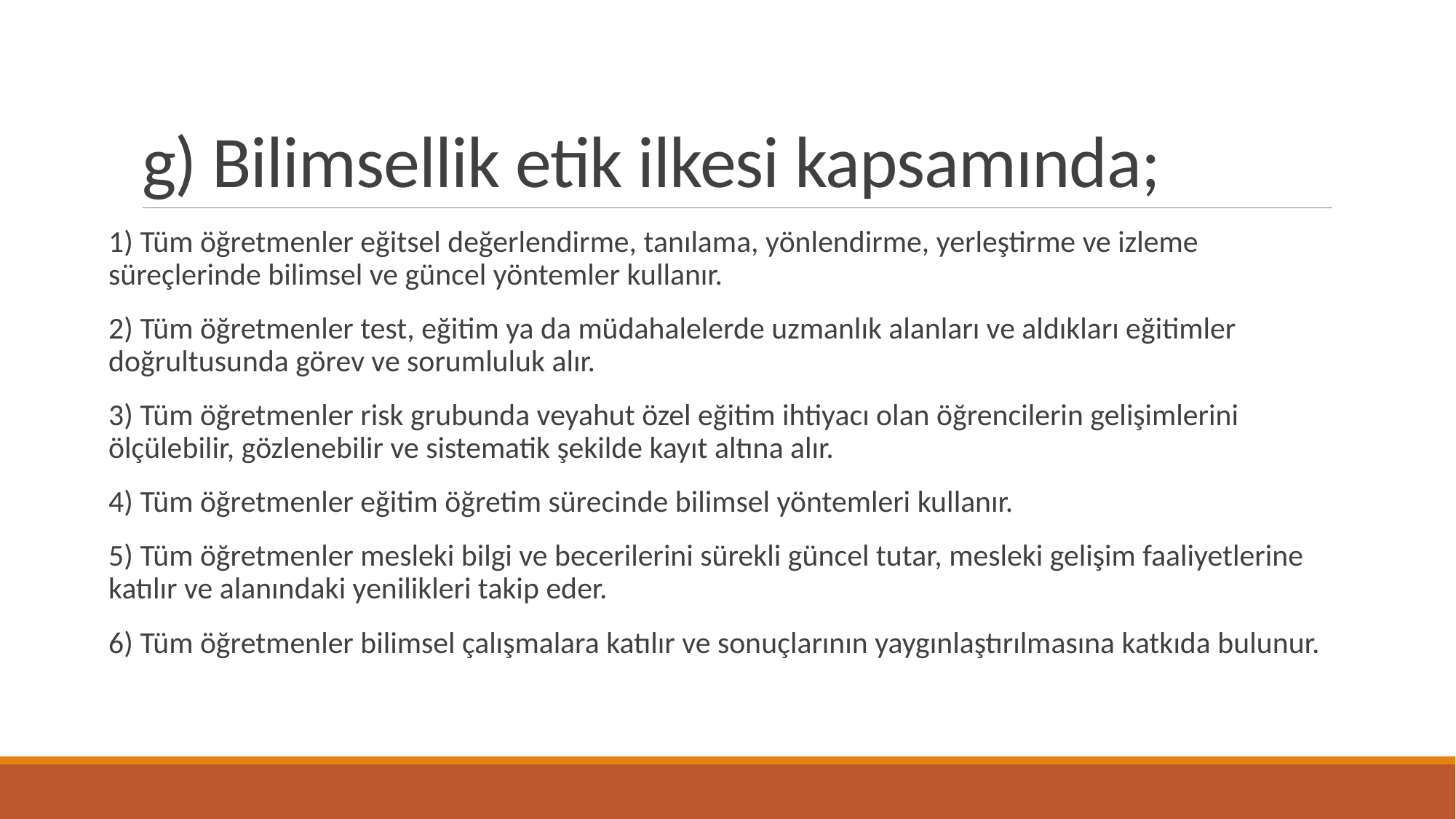

# g) Bilimsellik etik ilkesi kapsamında;
1) Tüm öğretmenler eğitsel değerlendirme, tanılama, yönlendirme, yerleştirme ve izleme süreçlerinde bilimsel ve güncel yöntemler kullanır.
2) Tüm öğretmenler test, eğitim ya da müdahalelerde uzmanlık alanları ve aldıkları eğitimler doğrultusunda görev ve sorumluluk alır.
3) Tüm öğretmenler risk grubunda veyahut özel eğitim ihtiyacı olan öğrencilerin gelişimlerini ölçülebilir, gözlenebilir ve sistematik şekilde kayıt altına alır.
4) Tüm öğretmenler eğitim öğretim sürecinde bilimsel yöntemleri kullanır.
5) Tüm öğretmenler mesleki bilgi ve becerilerini sürekli güncel tutar, mesleki gelişim faaliyetlerine katılır ve alanındaki yenilikleri takip eder.
6) Tüm öğretmenler bilimsel çalışmalara katılır ve sonuçlarının yaygınlaştırılmasına katkıda bulunur.